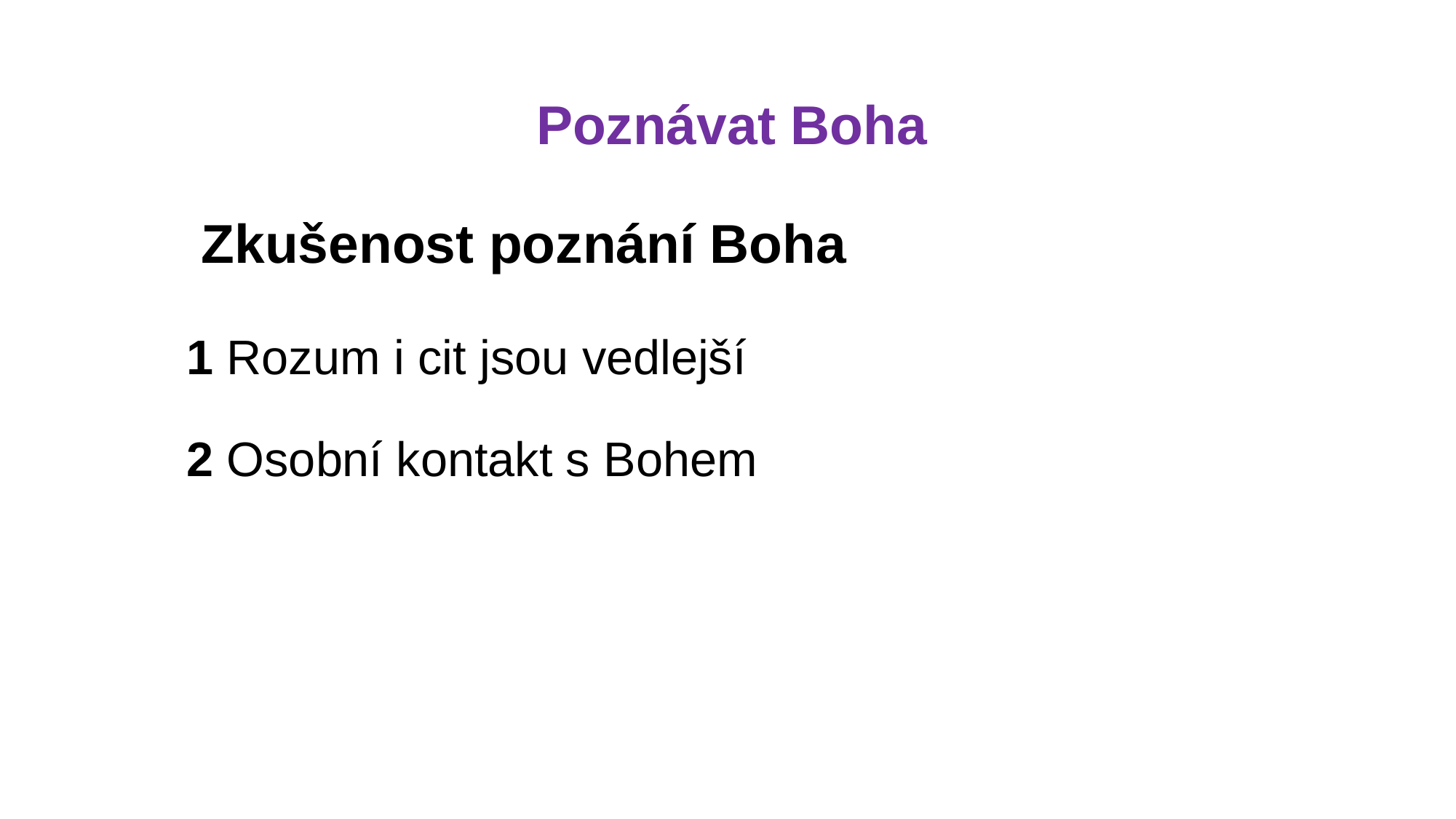

# Poznávat Boha
	 Zkušenost poznání Boha

	1 Rozum i cit jsou vedlejší

	2 Osobní kontakt s Bohem